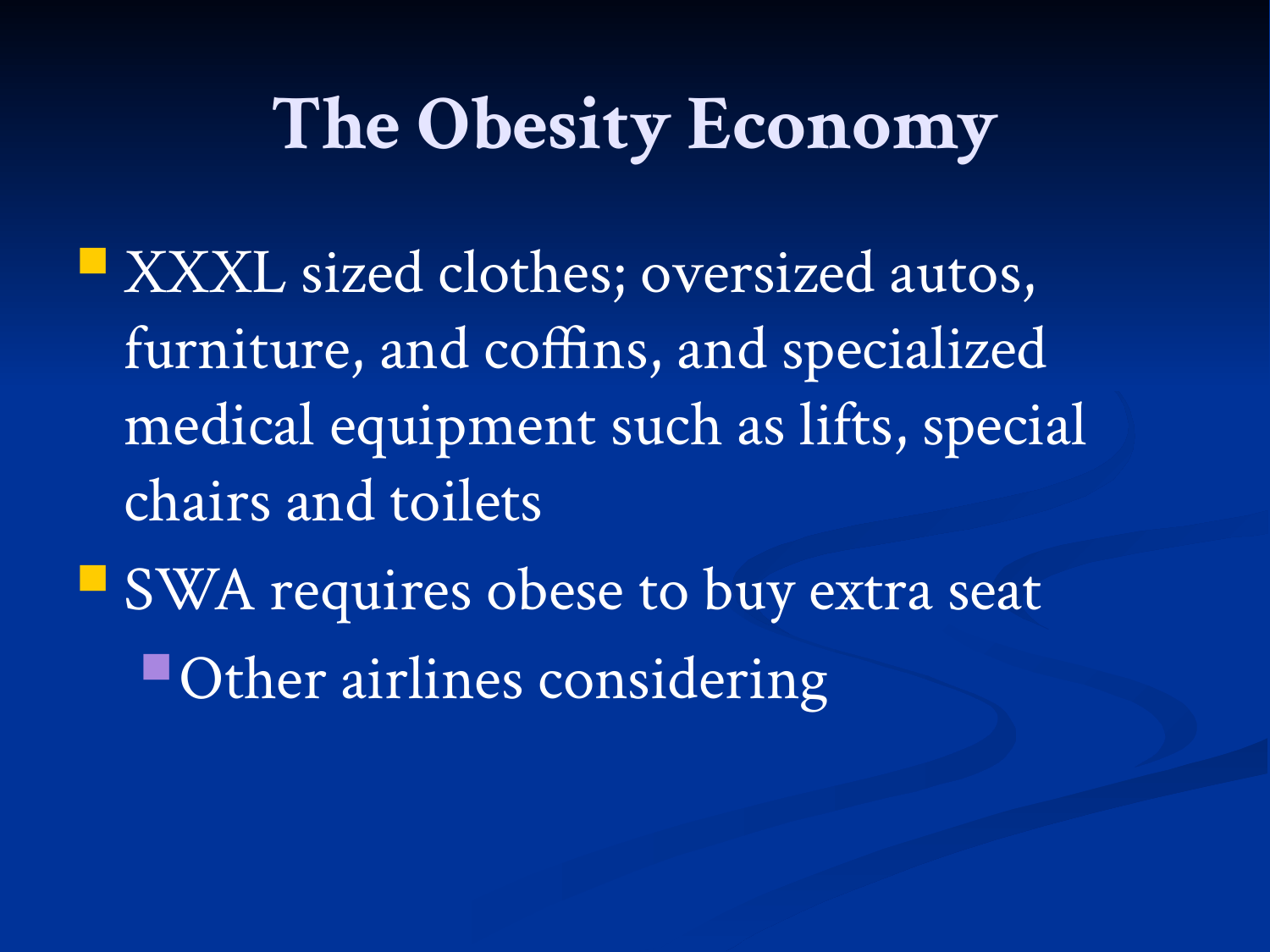

# The Obesity Economy
XXXL sized clothes; oversized autos, furniture, and coffins, and specialized medical equipment such as lifts, special chairs and toilets
SWA requires obese to buy extra seat
Other airlines considering